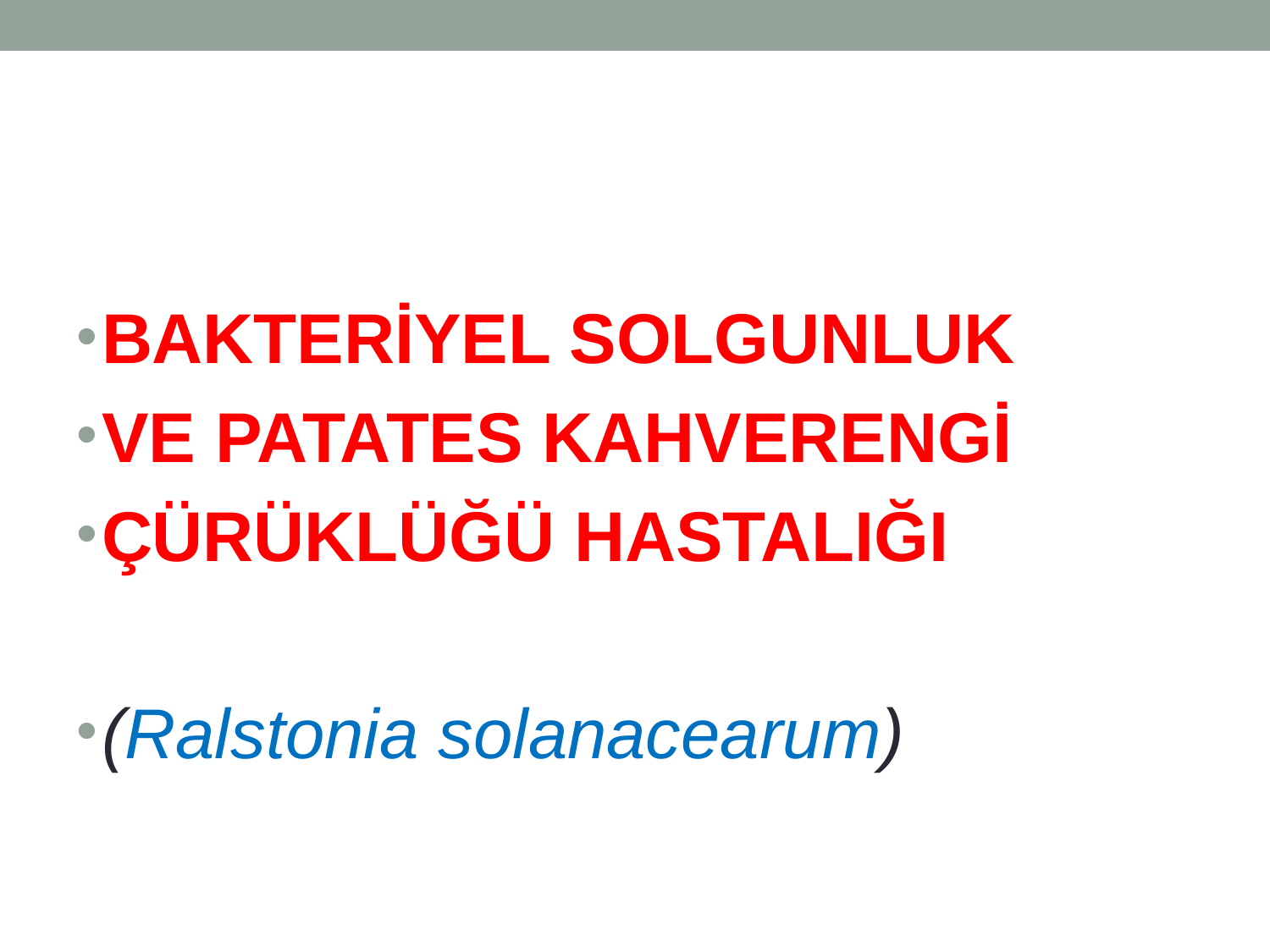

BAKTERİYEL SOLGUNLUK
VE PATATES KAHVERENGİ
ÇÜRÜKLÜĞÜ HASTALIĞI

(Ralstonia solanacearum)